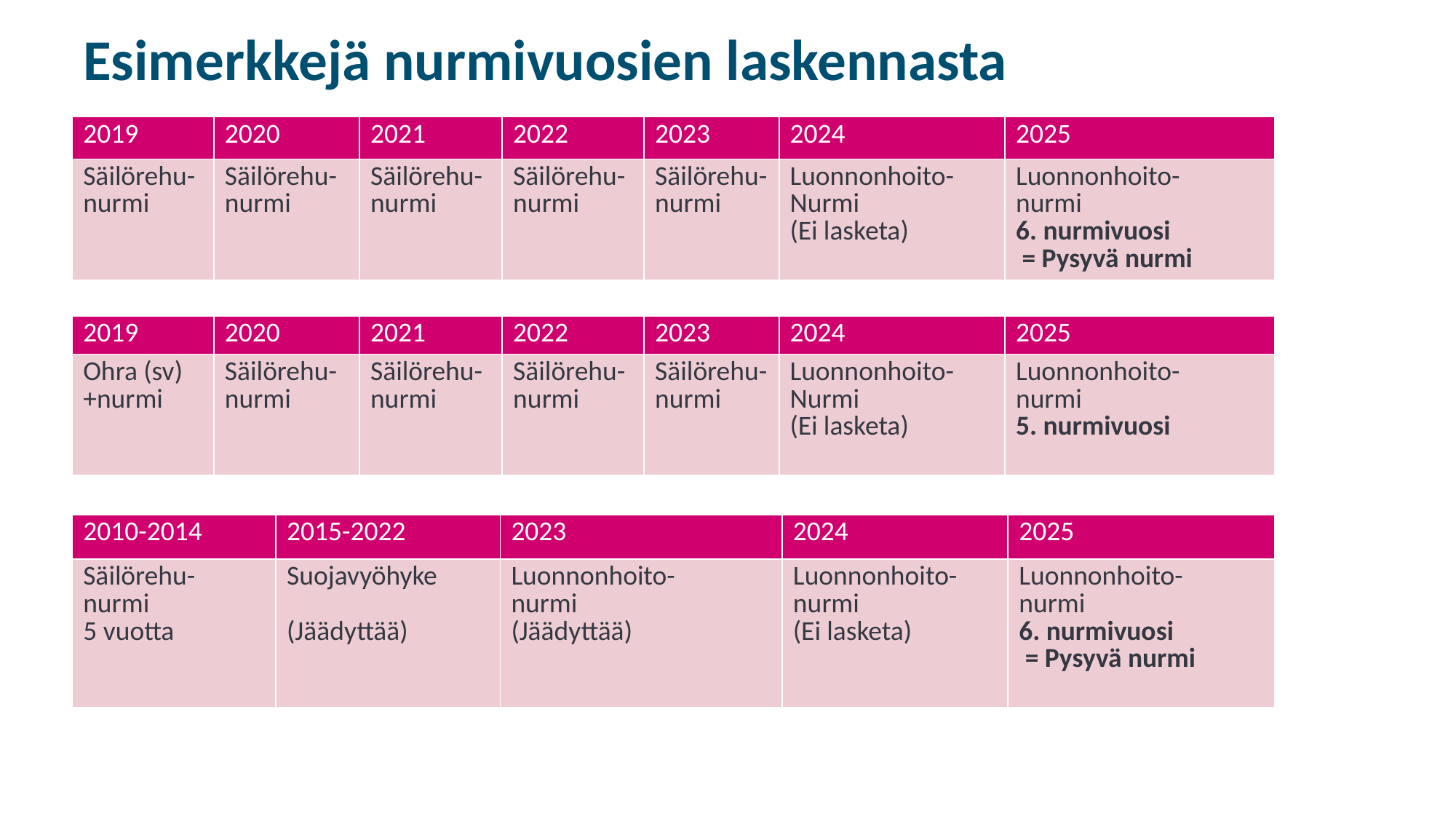

# Esimerkkejä nurmivuosien laskennasta
| 2019 | 2020 | 2021 | 2022 | 2023 | 2024 | 2025 |
| --- | --- | --- | --- | --- | --- | --- |
| Säilörehu-nurmi | Säilörehu- nurmi | Säilörehu- nurmi | Säilörehu-nurmi | Säilörehu- nurmi | Luonnonhoito- Nurmi (Ei lasketa) | Luonnonhoito- nurmi 6. nurmivuosi = Pysyvä nurmi |
| 2019 | 2020 | 2021 | 2022 | 2023 | 2024 | 2025 |
| --- | --- | --- | --- | --- | --- | --- |
| Ohra (sv) +nurmi | Säilörehu- nurmi | Säilörehu- nurmi | Säilörehu-nurmi | Säilörehu- nurmi | Luonnonhoito- Nurmi (Ei lasketa) | Luonnonhoito- nurmi 5. nurmivuosi |
| 2010-2014 | 2015-2022 | 2023 | 2024 | 2025 |
| --- | --- | --- | --- | --- |
| Säilörehu- nurmi 5 vuotta | Suojavyöhyke (Jäädyttää) | Luonnonhoito- nurmi (Jäädyttää) | Luonnonhoito- nurmi (Ei lasketa) | Luonnonhoito- nurmi 6. nurmivuosi = Pysyvä nurmi |